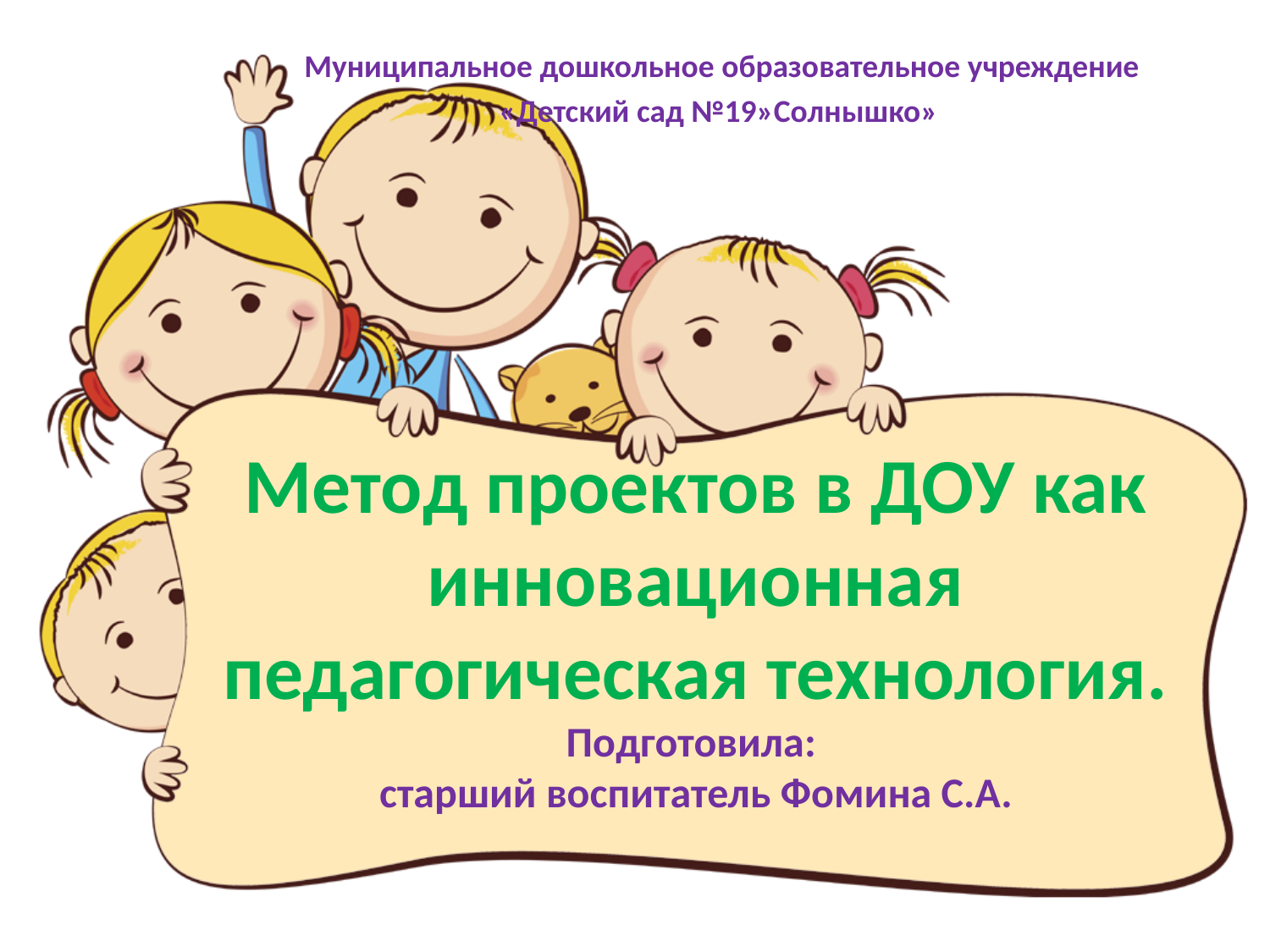

Муниципальное дошкольное образовательное учреждение
«Детский сад №19»Солнышко»
# Метод проектов в ДОУ как инновационная педагогическая технология. Подготовила: старший воспитатель Фомина С.А.